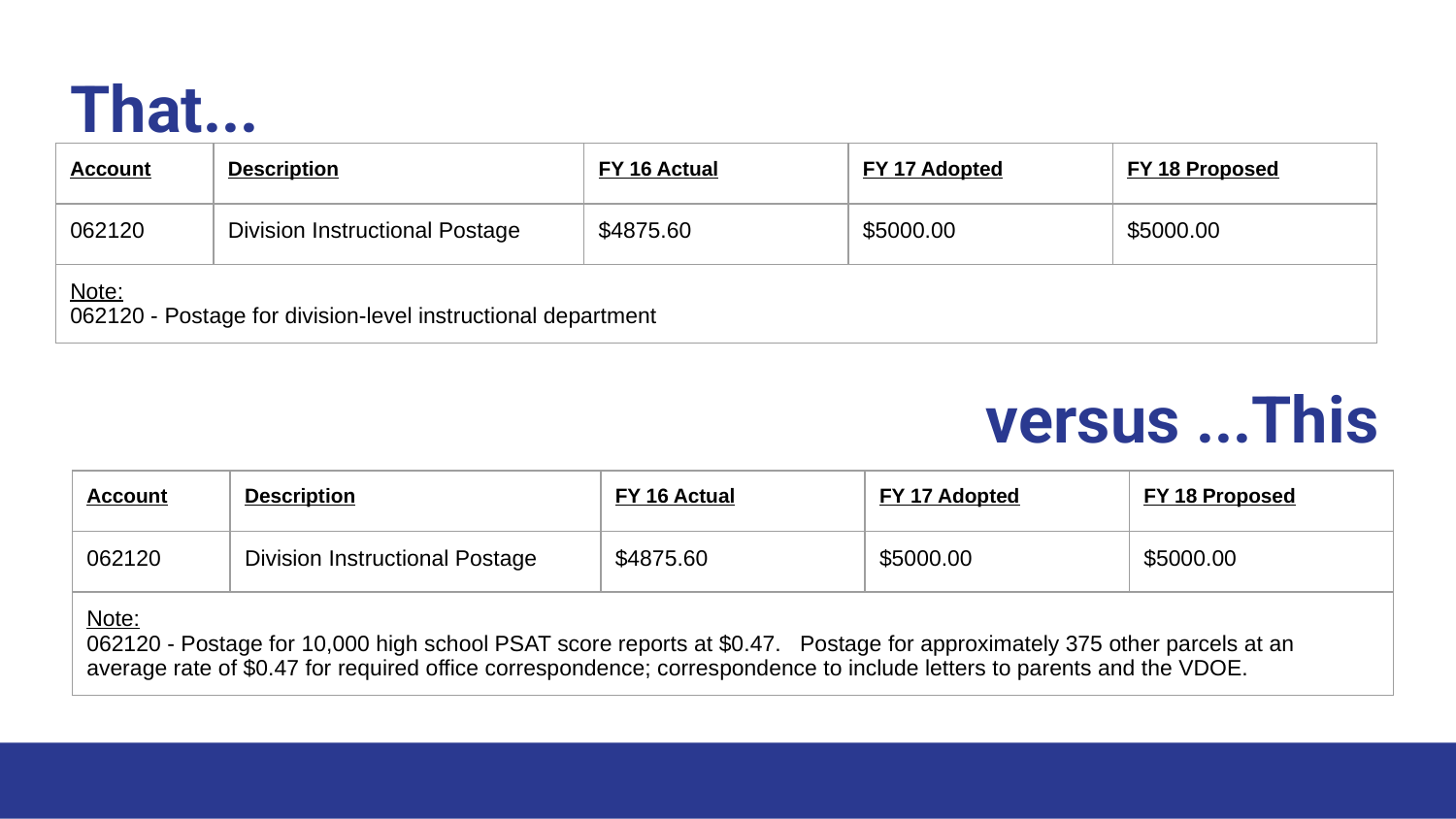

# That...
| Account | Description | FY 16 Actual | FY 17 Adopted | FY 18 Proposed |
| --- | --- | --- | --- | --- |
| 062120 | Division Instructional Postage | $4875.60 | $5000.00 | $5000.00 |
| Note: 062120 - Postage for division-level instructional department |  |  |  |  |
versus ...This
| Account | Description | FY 16 Actual | FY 17 Adopted | FY 18 Proposed |
| --- | --- | --- | --- | --- |
| 062120 | Division Instructional Postage | $4875.60 | $5000.00 | $5000.00 |
| Note: 062120 - Postage for 10,000 high school PSAT score reports at $0.47. Postage for approximately 375 other parcels at an average rate of $0.47 for required office correspondence; correspondence to include letters to parents and the VDOE. |  |  |  |  |